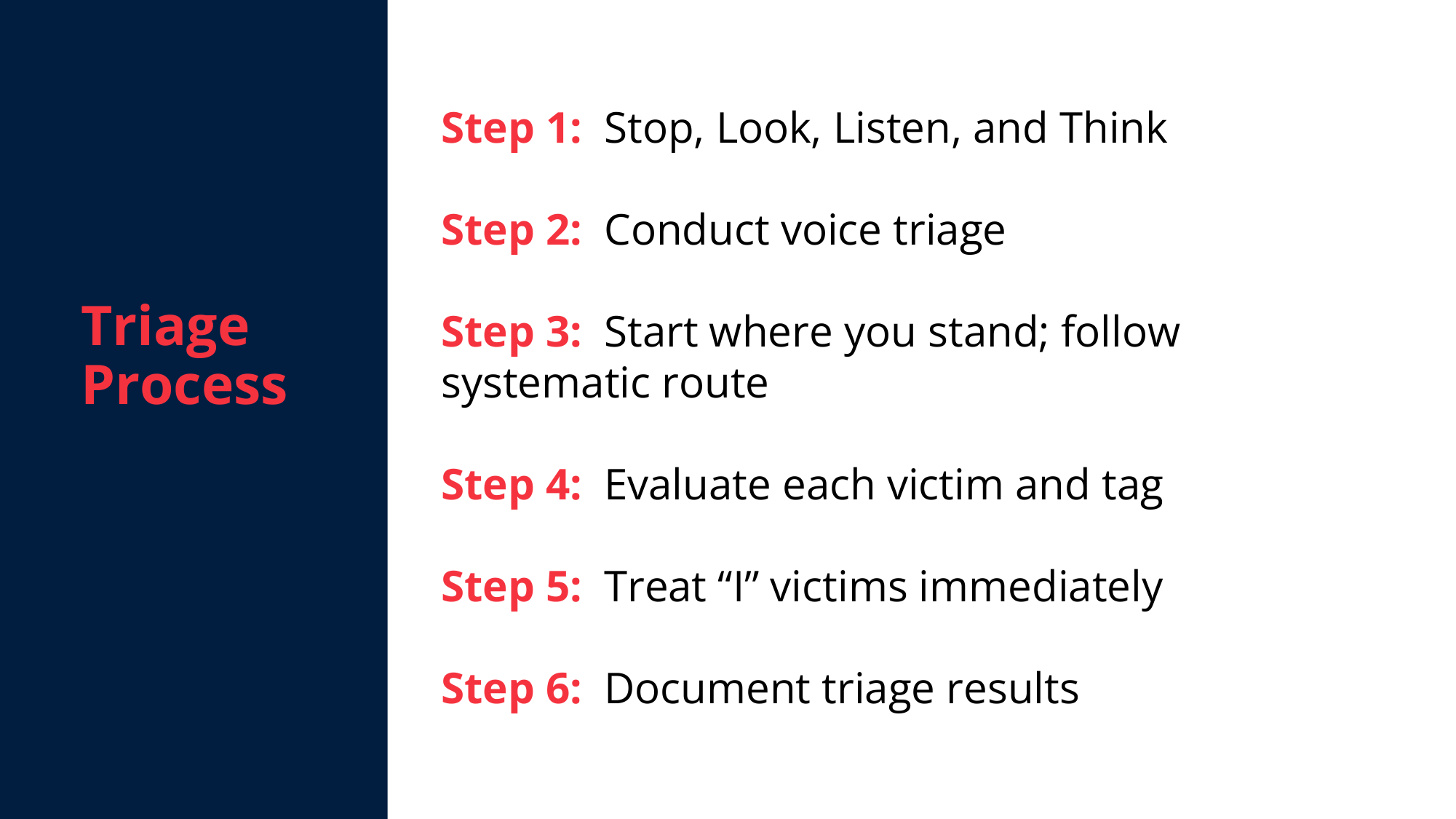

Triage Process
Step 1:  Stop, Look, Listen, and Think

Step 2:  Conduct voice triage

Step 3:  Start where you stand; follow systematic route

Step 4:  Evaluate each victim and tag

Step 5:  Treat “I” victims immediately

Step 6:  Document triage results